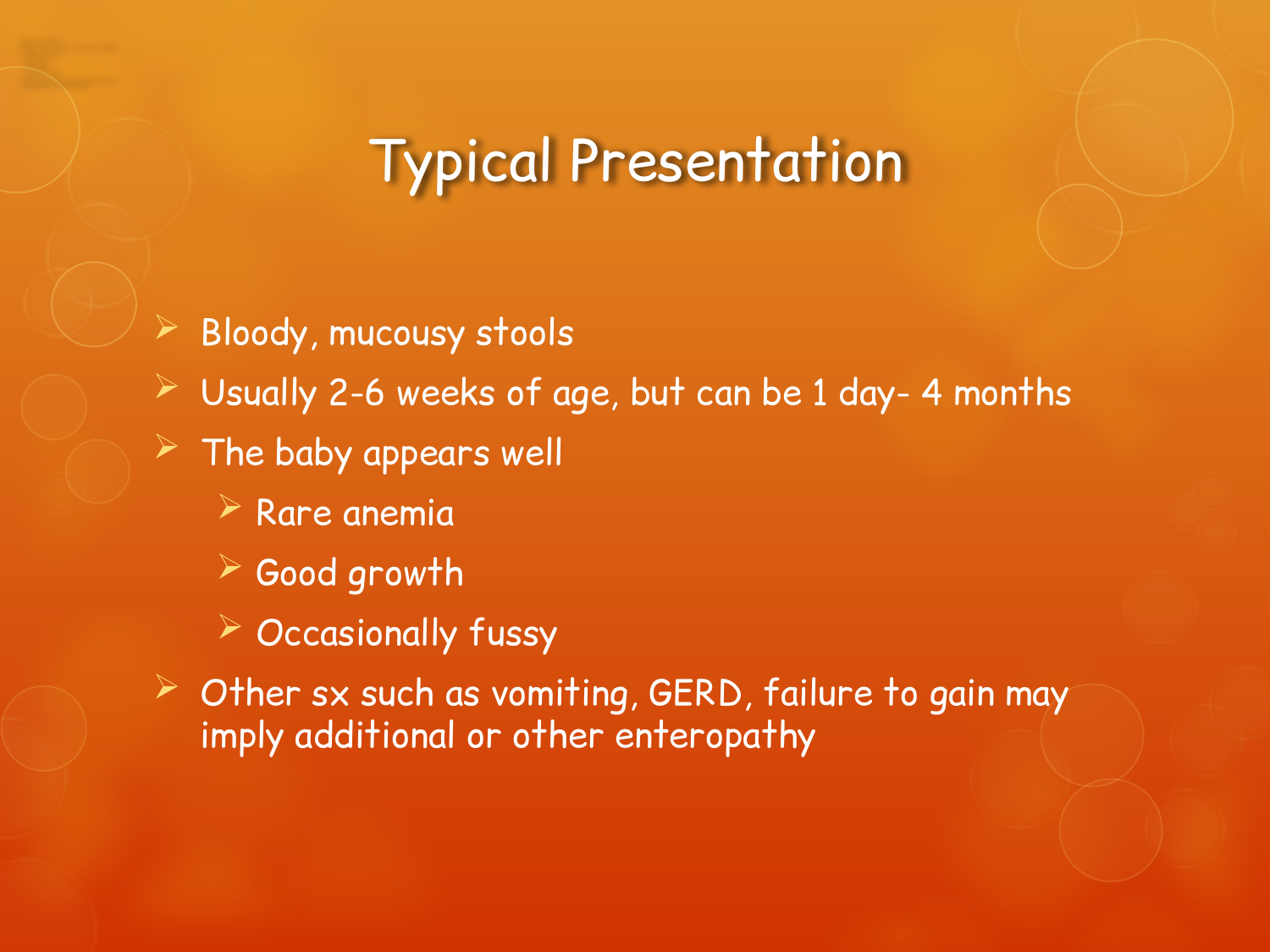

# Typical Presentation
Bloody, mucousy stools
Usually 2-6 weeks of age, but can be 1 day- 4 months
The baby appears well
Rare anemia
Good growth
Occasionally fussy
Other sx such as vomiting, GERD, failure to gain may imply additional or other enteropathy